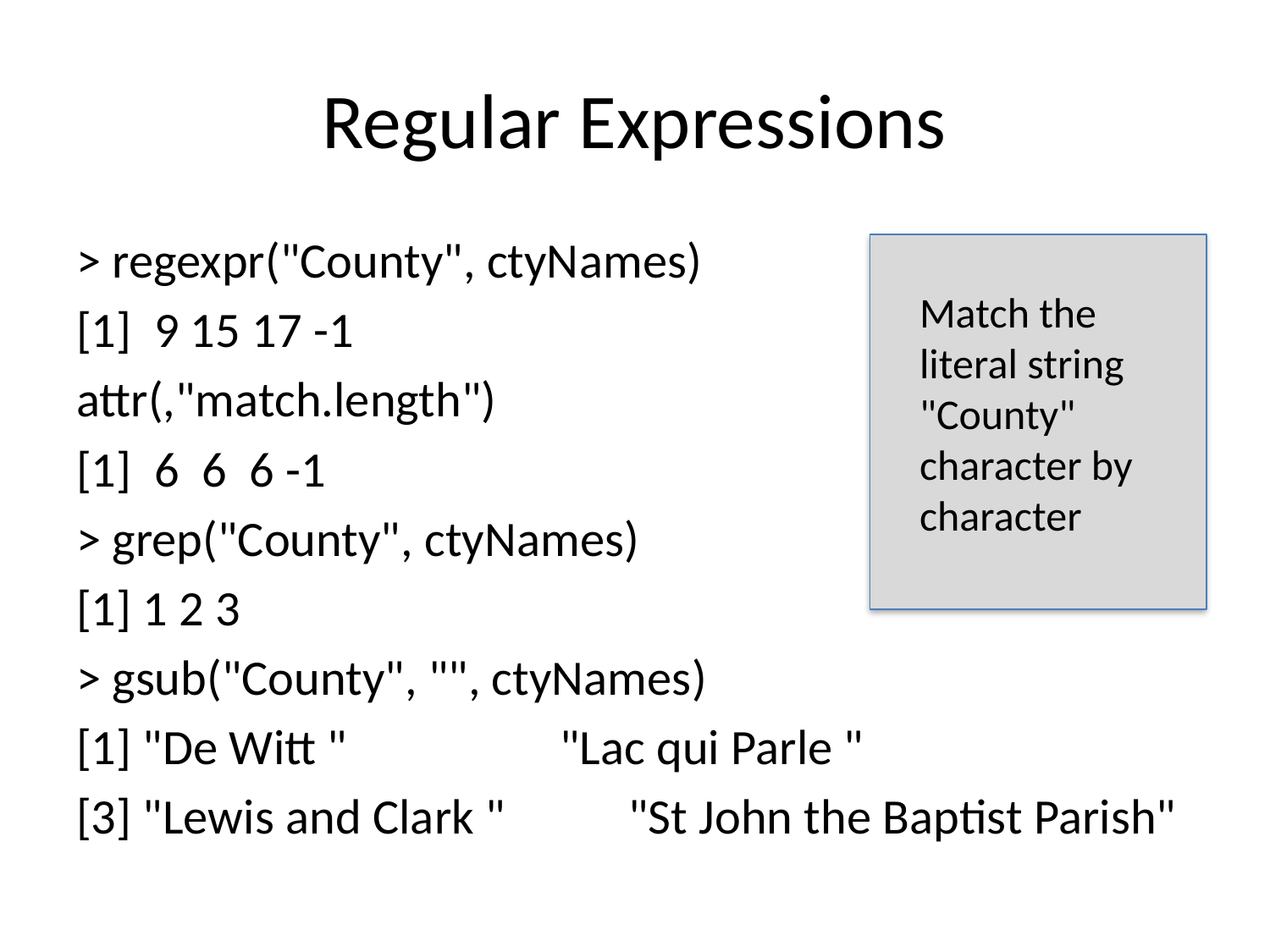

# Regular Expressions
> regexpr("County", ctyNames)
[1]  9 15 17 -1
attr(,"match.length")
[1]  6  6  6 -1
> grep("County", ctyNames)
[1] 1 2 3
> gsub("County", "", ctyNames)
[1] "De Witt "                   "Lac qui Parle "
[3] "Lewis and Clark "           "St John the Baptist Parish"

Match the literal string "County" character by character